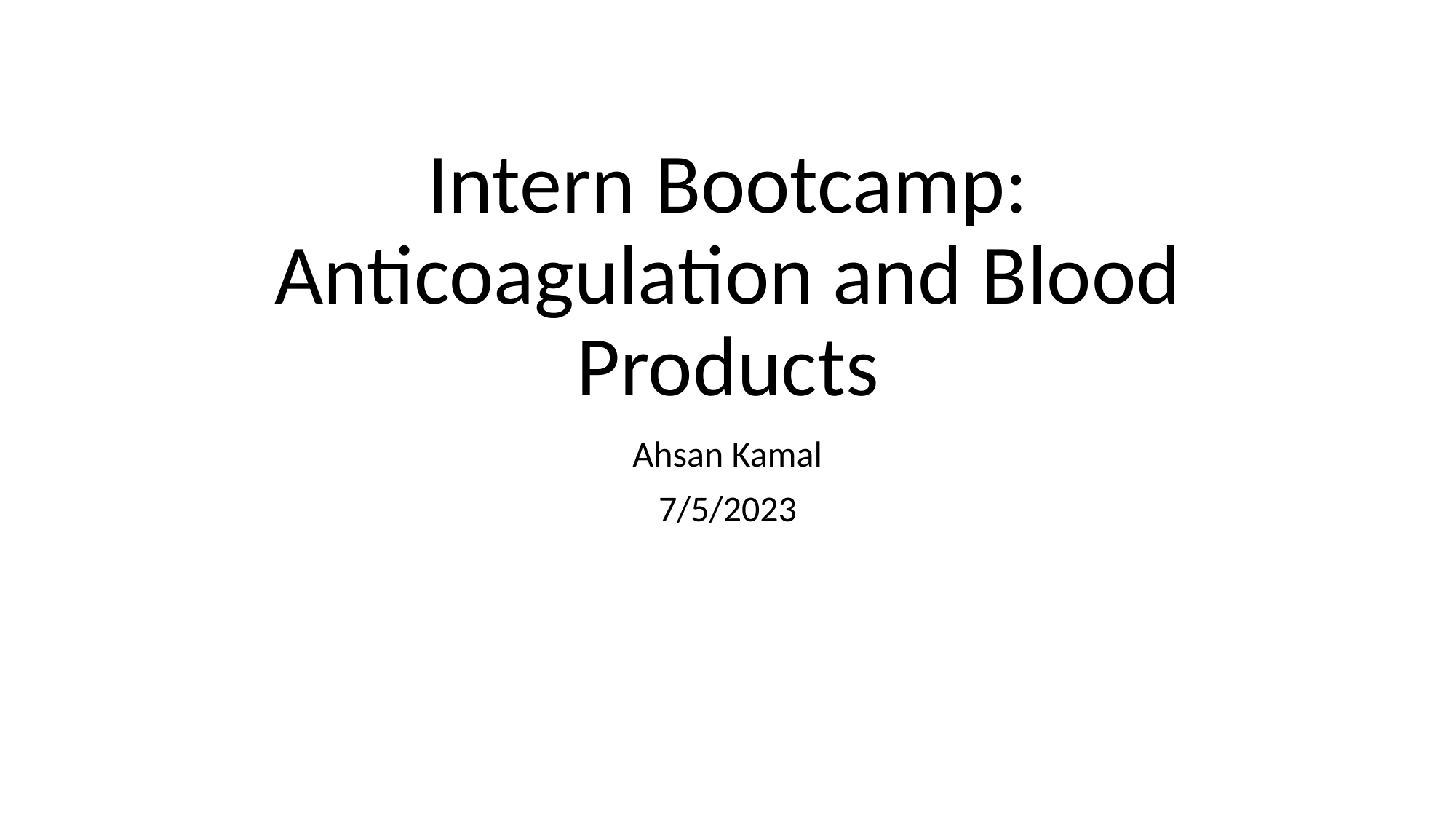

# Intern Bootcamp: Anticoagulation and Blood Products
Ahsan Kamal
7/5/2023